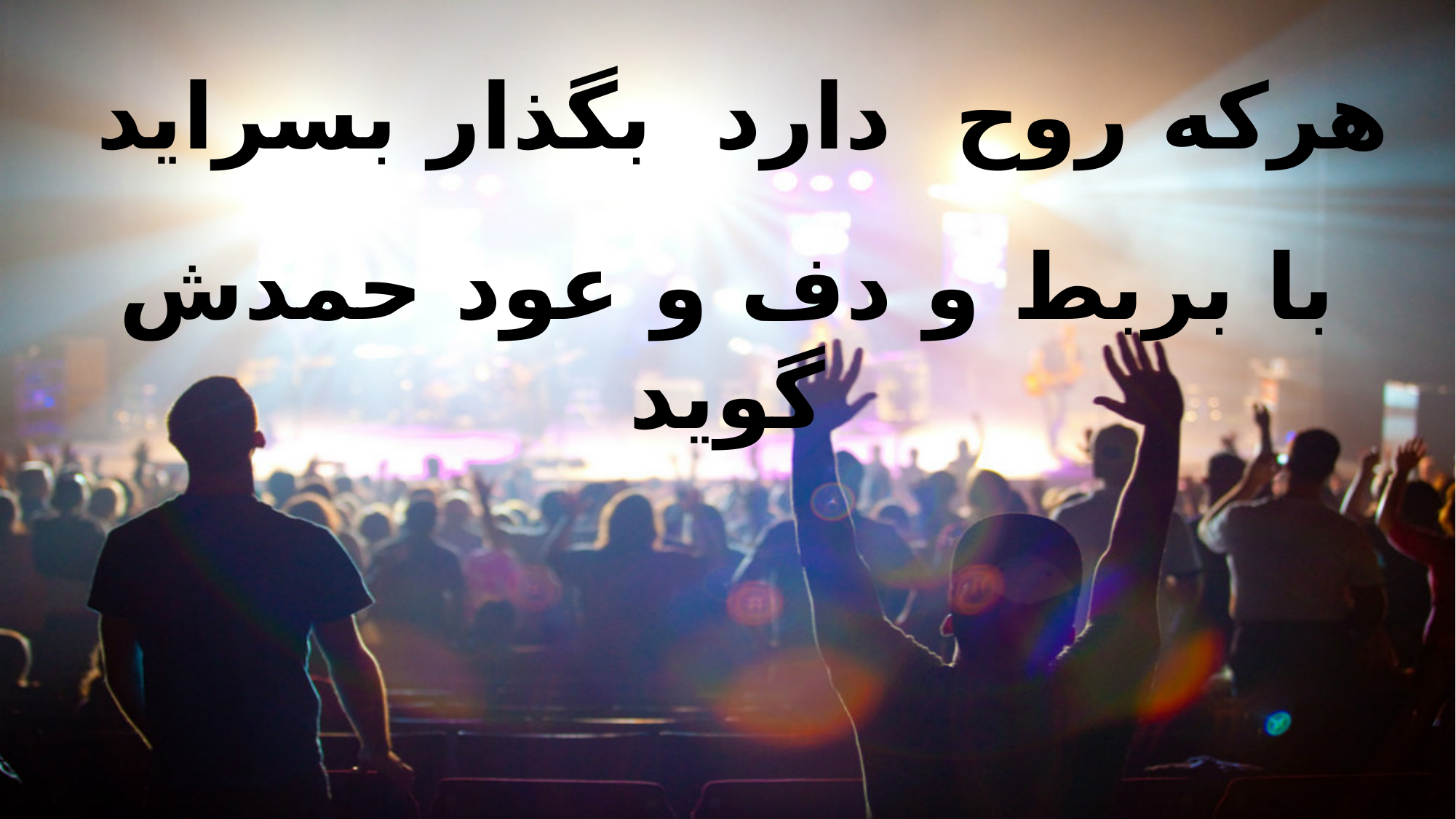

هرکه روح  دارد  بگذار بسراید

با بربط و دف و عود حمدش گوید